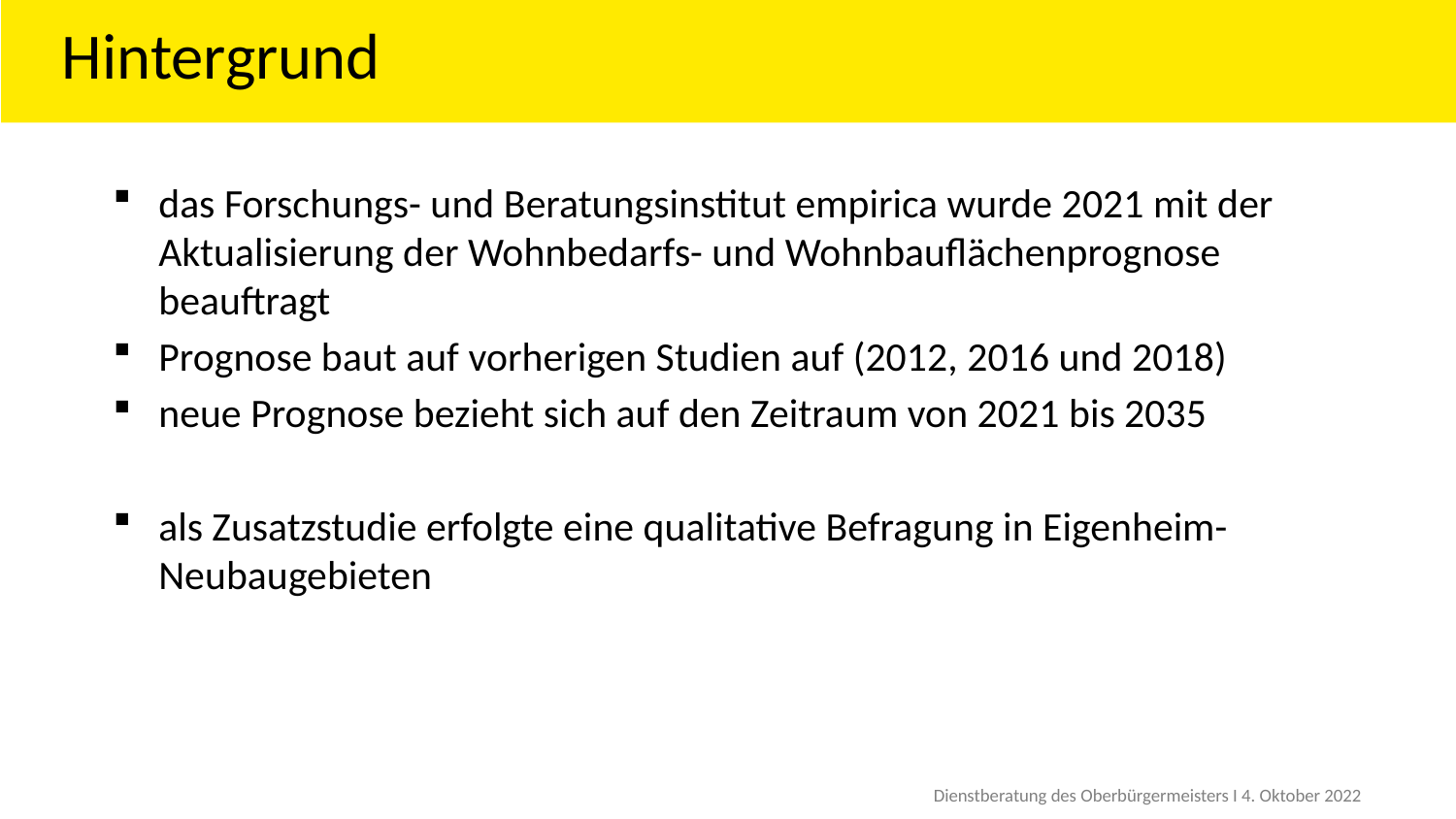

Hintergrund
das Forschungs- und Beratungsinstitut empirica wurde 2021 mit der Aktualisierung der Wohnbedarfs- und Wohnbauflächenprognose beauftragt
Prognose baut auf vorherigen Studien auf (2012, 2016 und 2018)
neue Prognose bezieht sich auf den Zeitraum von 2021 bis 2035

als Zusatzstudie erfolgte eine qualitative Befragung in Eigenheim-Neubaugebieten
Dienstberatung des Oberbürgermeisters I 4. Oktober 2022